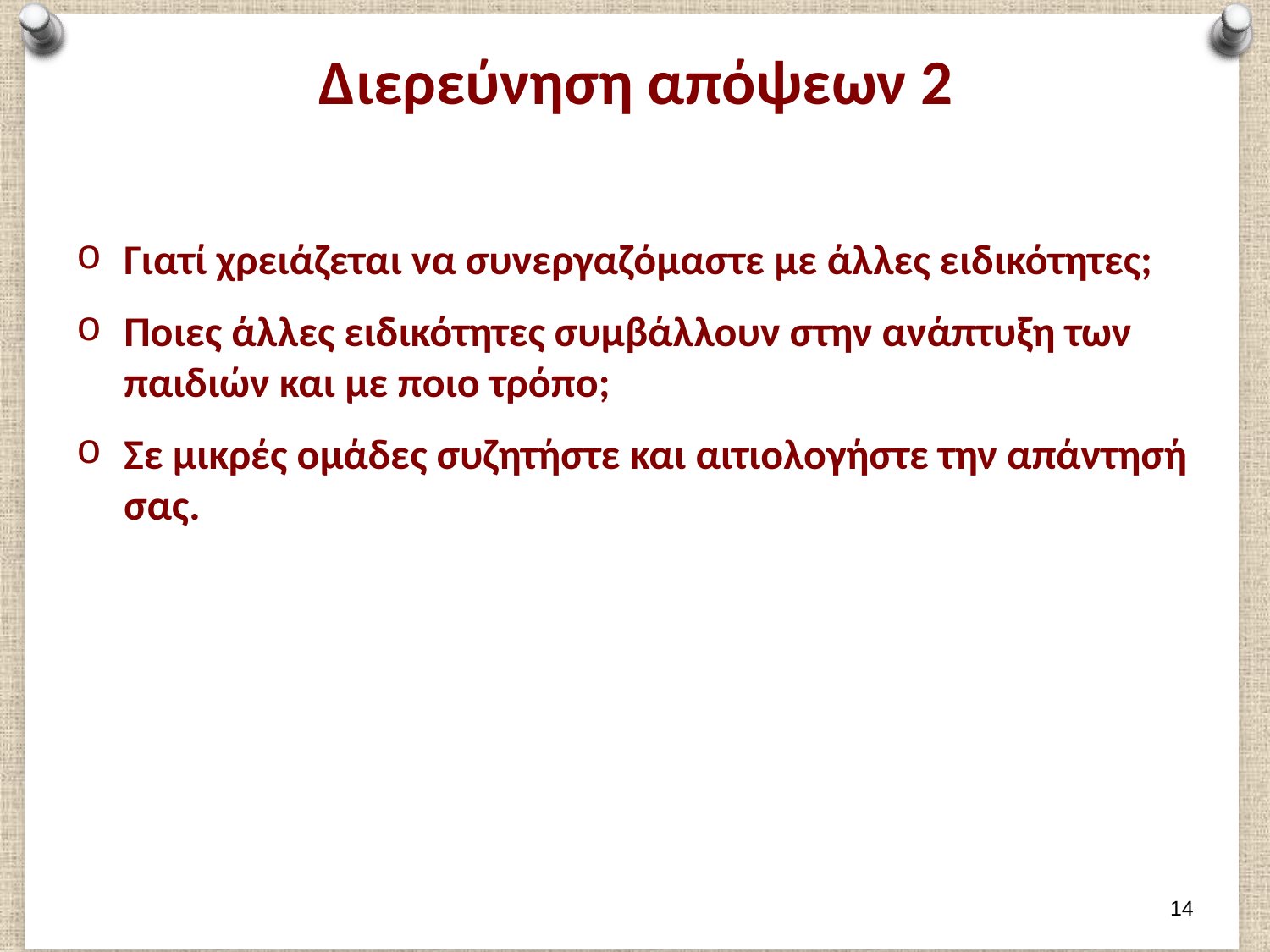

# Διερεύνηση απόψεων 2
Γιατί χρειάζεται να συνεργαζόμαστε με άλλες ειδικότητες;
Ποιες άλλες ειδικότητες συμβάλλουν στην ανάπτυξη των παιδιών και με ποιο τρόπο;
Σε μικρές ομάδες συζητήστε και αιτιολογήστε την απάντησή σας.

14